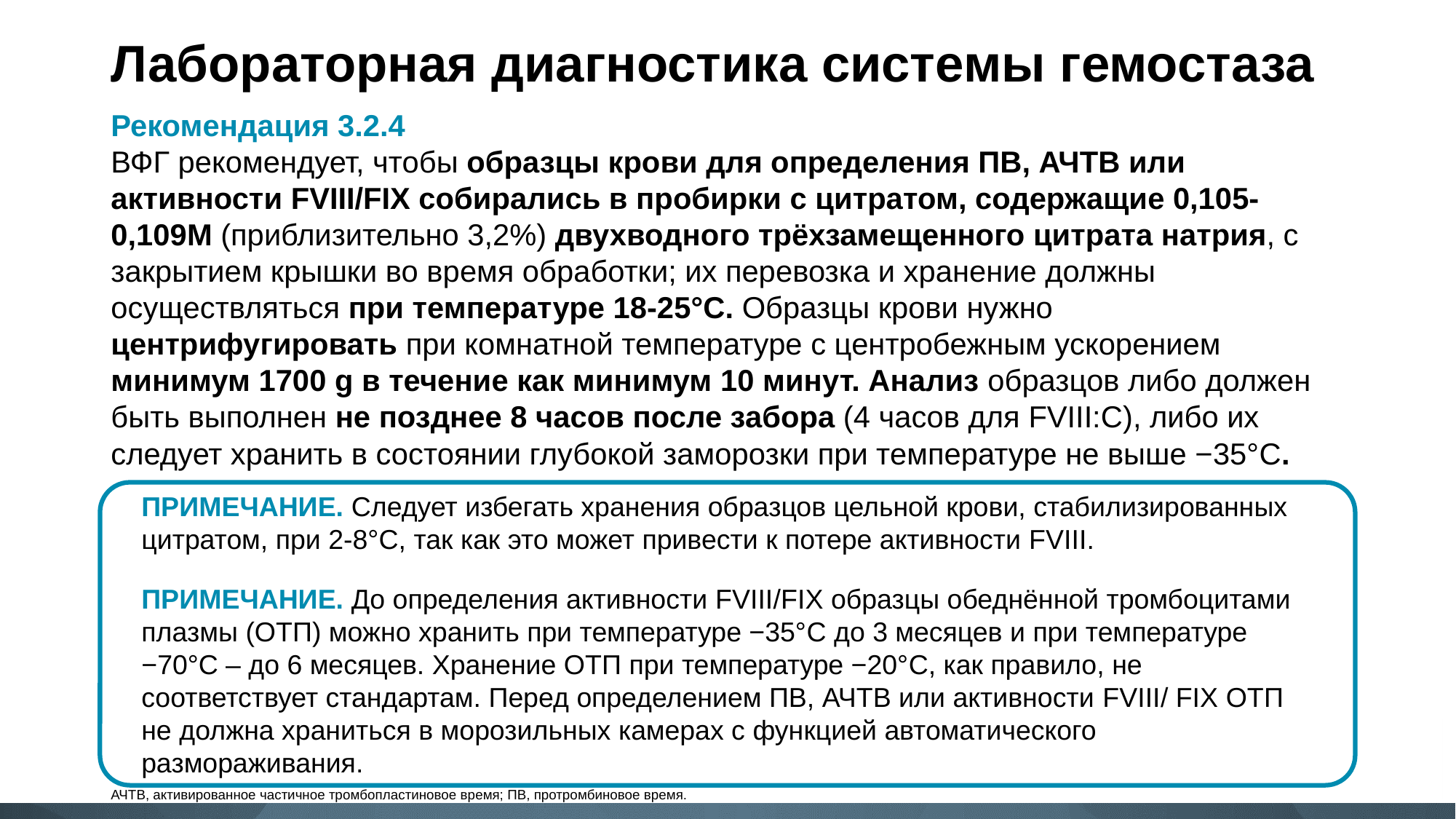

# Лабораторная диагностика системы гемостаза
Рекомендация 3.2.4
ВФГ рекомендует, чтобы образцы крови для определения ПВ, АЧТВ или активности FVIII/FIX собирались в пробирки с цитратом, содержащие 0,105-0,109M (приблизительно 3,2%) двухводного трёхзамещенного цитрата натрия, с закрытием крышки во время обработки; их перевозка и хранение должны осуществляться при температуре 18-25°C. Образцы крови нужно центрифугировать при комнатной температуре с центробежным ускорением минимум 1700 g в течение как минимум 10 минут. Анализ образцов либо должен быть выполнен не позднее 8 часов после забора (4 часов для FVIII:C), либо их следует хранить в состоянии глубокой заморозки при температуре не выше −35°C.

ПРИМЕЧАНИЕ. Следует избегать хранения образцов цельной крови, стабилизированных цитратом, при 2-8°C, так как это может привести к потере активности FVIII.
ПРИМЕЧАНИЕ. До определения активности FVIII/FIX образцы обеднённой тромбоцитами плазмы (ОТП) можно хранить при температуре −35°C до 3 месяцев и при температуре −70°C – до 6 месяцев. Хранение ОТП при температуре −20°C, как правило, не соответствует стандартам. Перед определением ПВ, АЧТВ или активности FVIII/ FIX ОТП не должна храниться в морозильных камерах с функцией автоматического размораживания.

АЧТВ, активированное частичное тромбопластиновое время; ПВ, протромбиновое время.